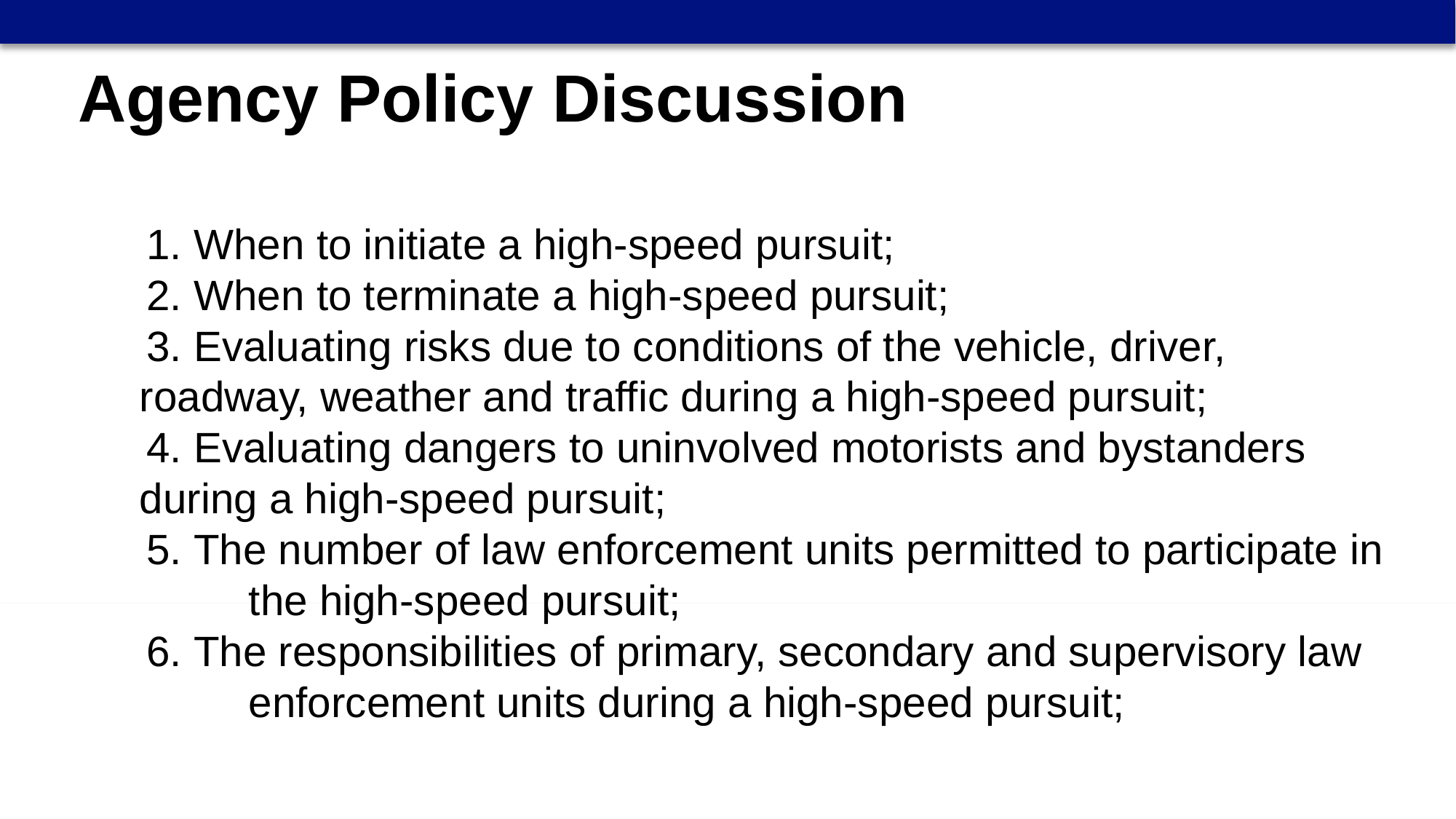

Agency Policy Discussion
 When to initiate a high-speed pursuit;
 When to terminate a high-speed pursuit;
 Evaluating risks due to conditions of the vehicle, driver, 	roadway, weather and traffic during a high-speed pursuit;
 Evaluating dangers to uninvolved motorists and bystanders 	during a high-speed pursuit;
 The number of law enforcement units permitted to participate in 	the high-speed pursuit;
 The responsibilities of primary, secondary and supervisory law 	enforcement units during a high-speed pursuit;